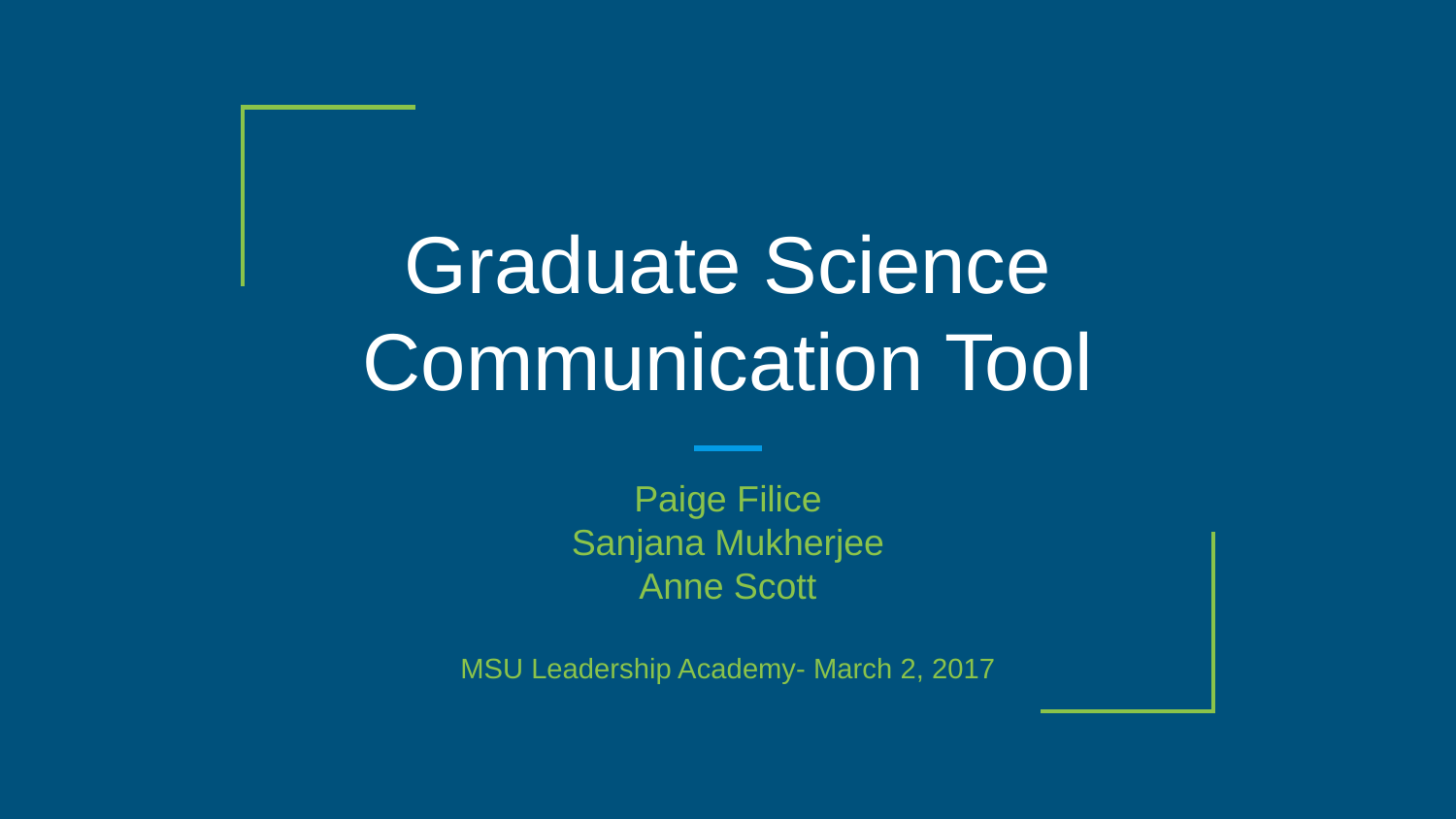

# Graduate Science Communication Tool
Paige Filice
Sanjana Mukherjee
Anne Scott

MSU Leadership Academy- March 2, 2017